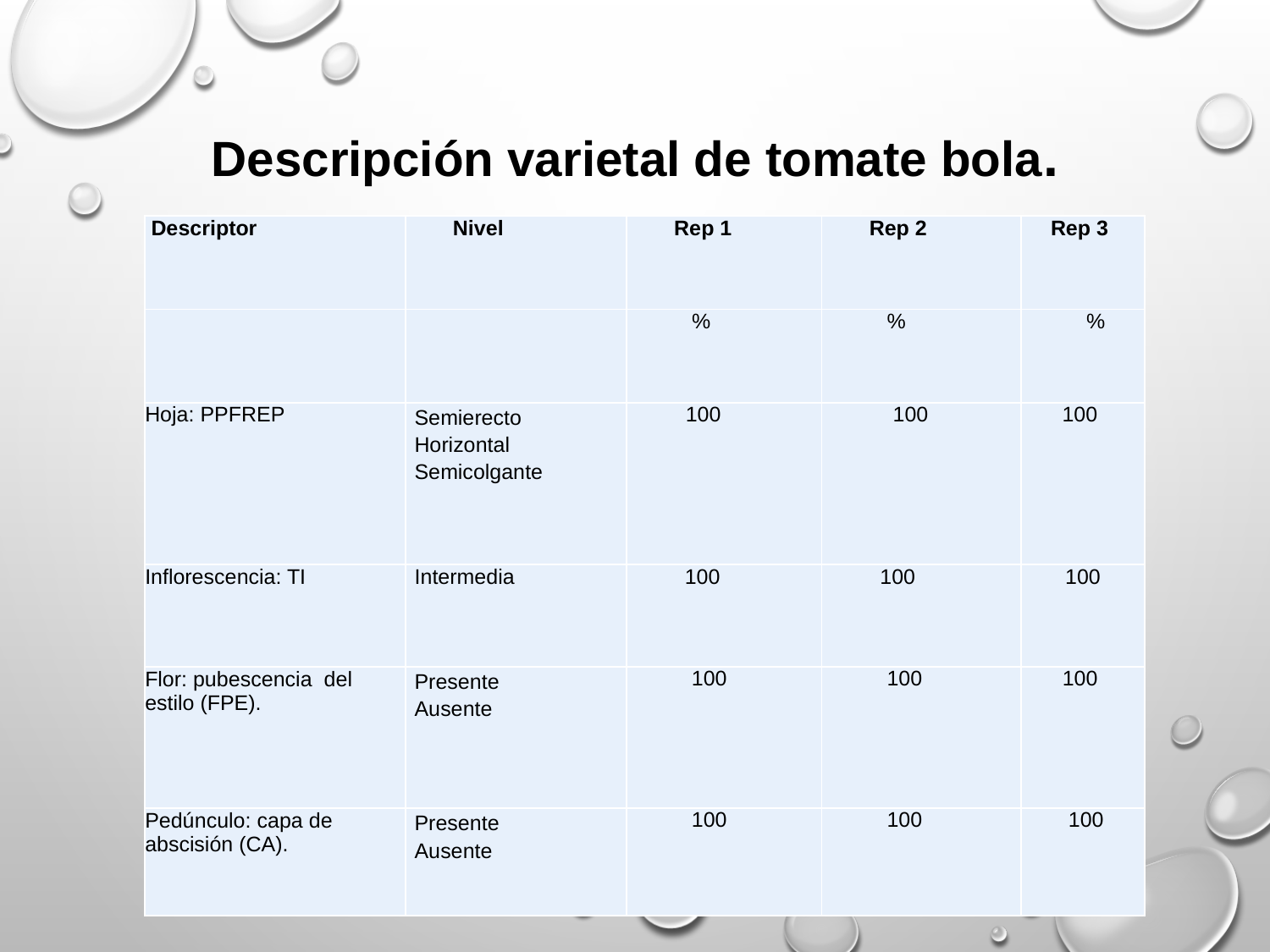

# Descripción varietal de tomate bola.
| Descriptor | Nivel | Rep 1 | Rep 2 | Rep 3 |
| --- | --- | --- | --- | --- |
|  |  | % | % | % |
| Hoja: PPFREP | Semierecto Horizontal Semicolgante | 100 | 100 | 100 |
| Inflorescencia: TI | Intermedia | 100 | 100 | 100 |
| Flor: pubescencia del estilo (FPE). | Presente Ausente | 100 | 100 | 100 |
| Pedúnculo: capa de abscisión (CA). | Presente Ausente | 100 | 100 | 100 |